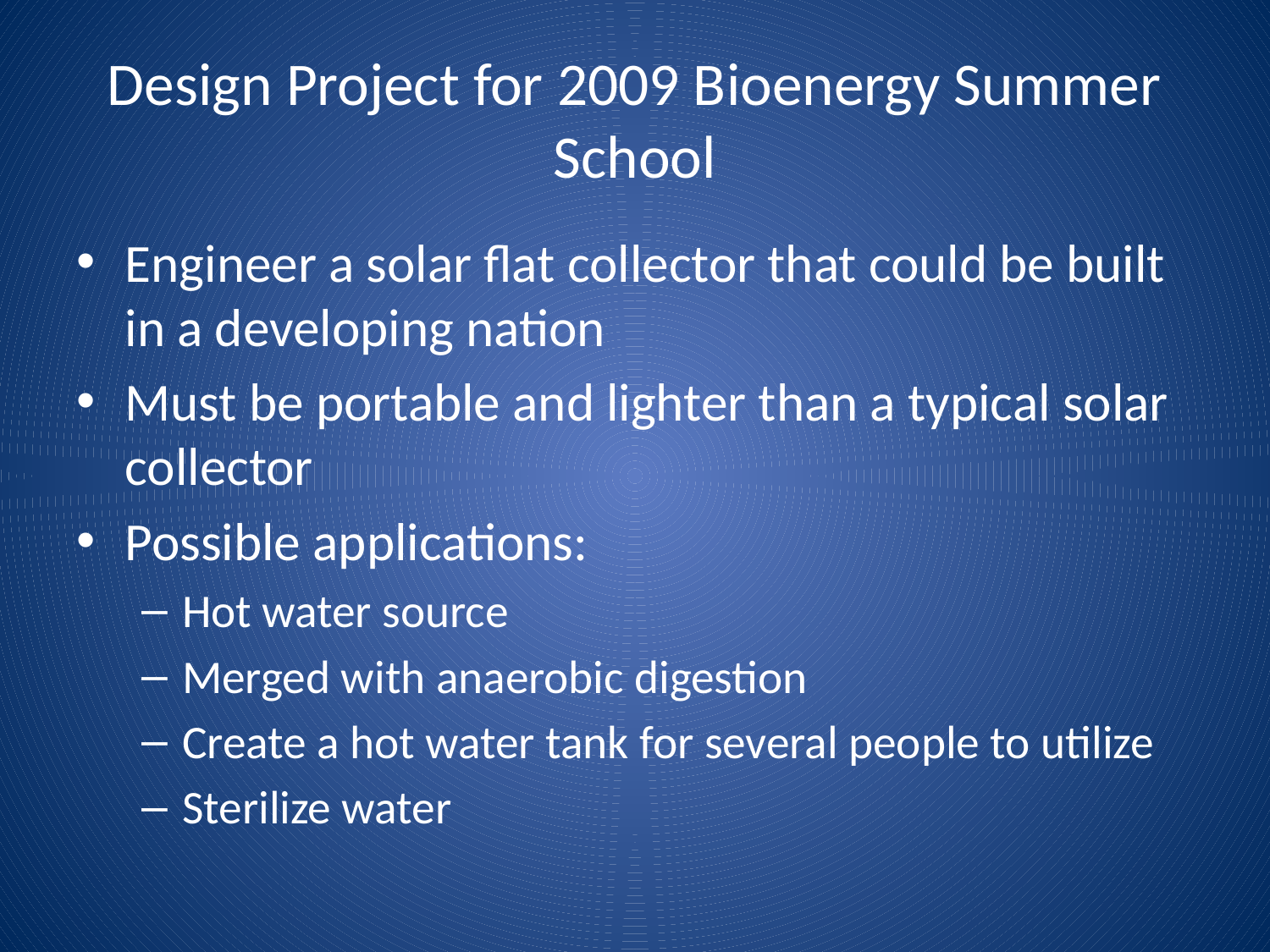

# Design Project for 2009 Bioenergy Summer School
Engineer a solar flat collector that could be built in a developing nation
Must be portable and lighter than a typical solar collector
Possible applications:
Hot water source
Merged with anaerobic digestion
Create a hot water tank for several people to utilize
Sterilize water